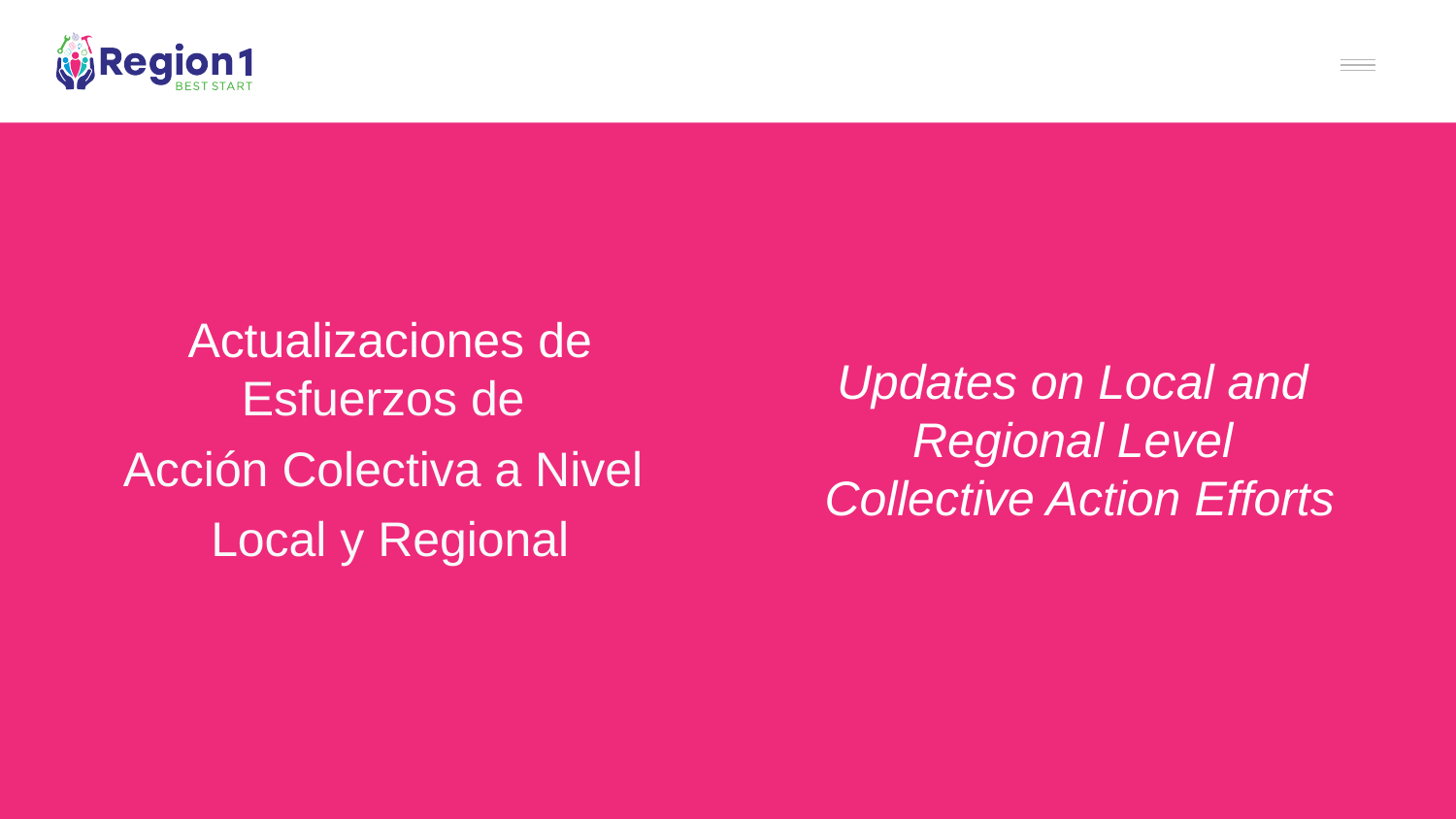

Actualizaciones de
Esfuerzos de
Acción Colectiva a Nivel
Local y Regional
# Updates on Local and Regional Level
Collective Action Efforts